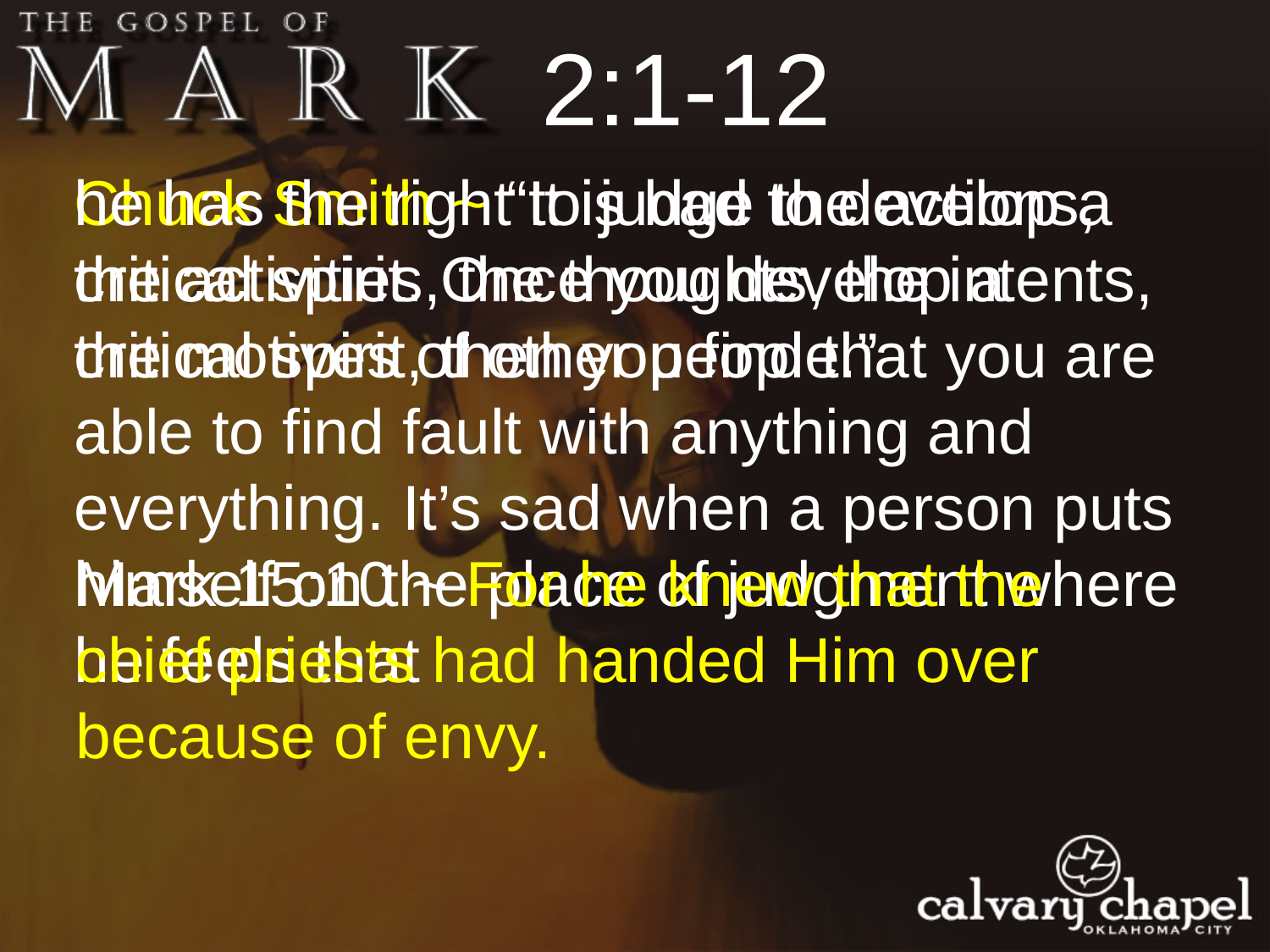

2:1-12
Chuck Smith ~ “It is bad to develop a critical spirit. Once you develop a critical spirit, then you find that you are able to find fault with anything and everything. It’s sad when a person puts himself on the place of judgment where he feels that
he has the right to judge the actions, the activities, the thoughts, the intents, the motives of other people.”

Mark 15:10 ~ For he knew that the chief priests had handed Him over because of envy.